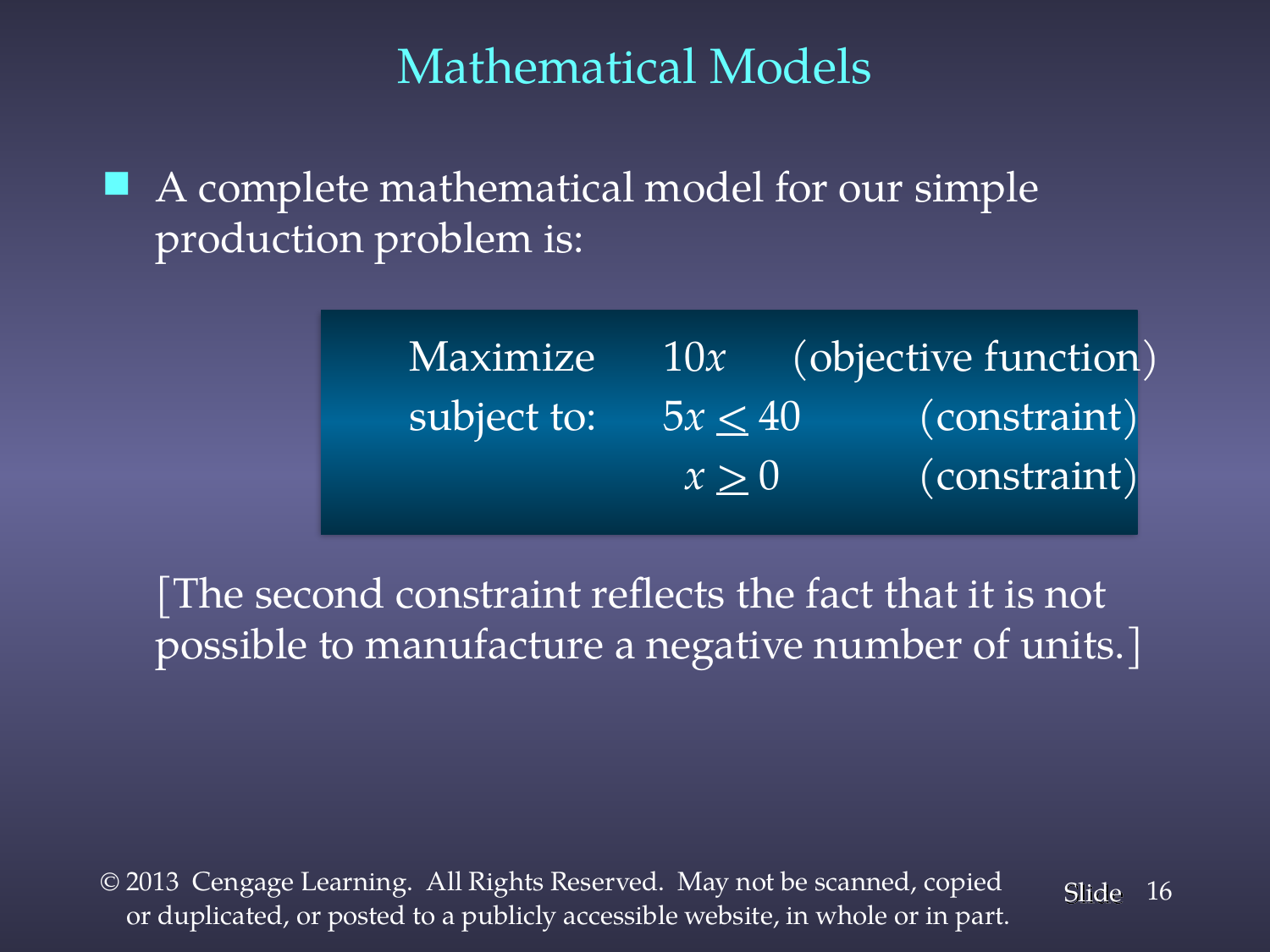

Mathematical Models
A complete mathematical model for our simple production problem is:

			Maximize	10x	(objective function)
			subject to:	5x < 40	(constraint)
					  x > 0		(constraint)

	[The second constraint reflects the fact that it is not possible to manufacture a negative number of units.]